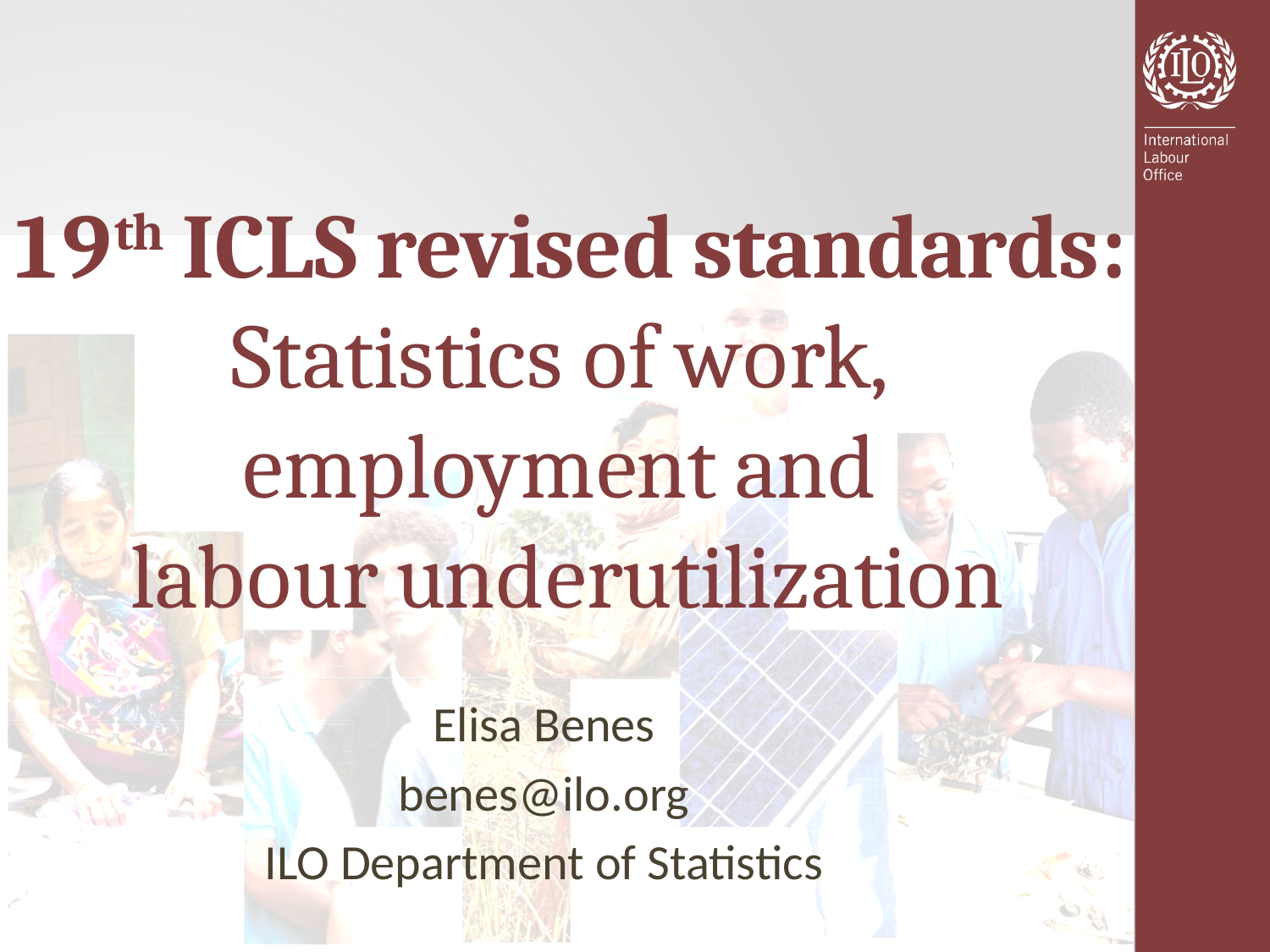

# 19th ICLS revised standards: Statistics of work, employment and labour underutilization
Elisa Benes
benes@ilo.org
ILO Department of Statistics